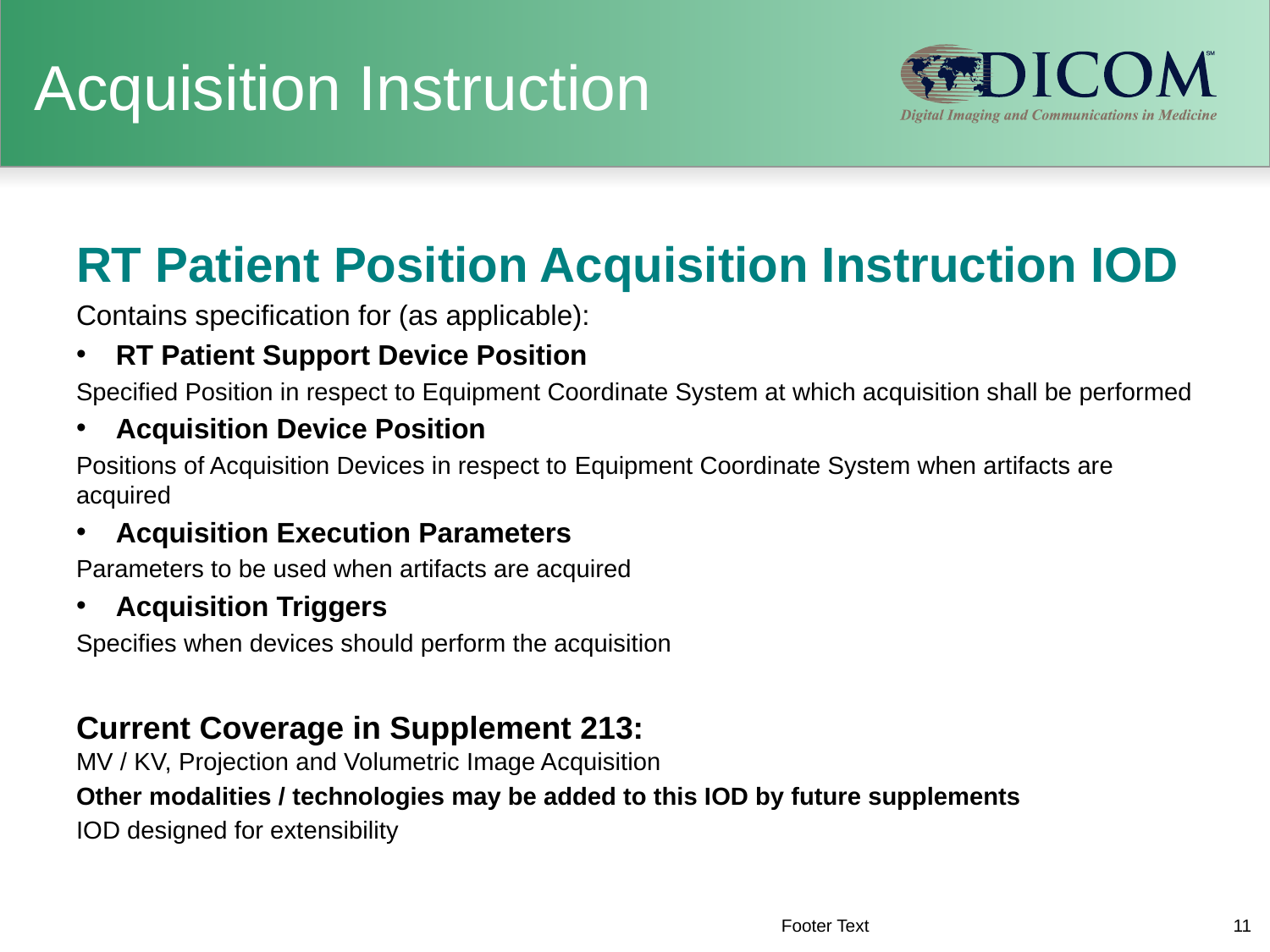

# Acquisition Instruction
RT Patient Position Acquisition Instruction IOD
Contains specification for (as applicable):
RT Patient Support Device Position
Specified Position in respect to Equipment Coordinate System at which acquisition shall be performed
Acquisition Device Position
Positions of Acquisition Devices in respect to Equipment Coordinate System when artifacts are acquired
Acquisition Execution Parameters
Parameters to be used when artifacts are acquired
Acquisition Triggers
Specifies when devices should perform the acquisition

Current Coverage in Supplement 213:
MV / KV, Projection and Volumetric Image Acquisition
Other modalities / technologies may be added to this IOD by future supplements
IOD designed for extensibility
Footer Text
11